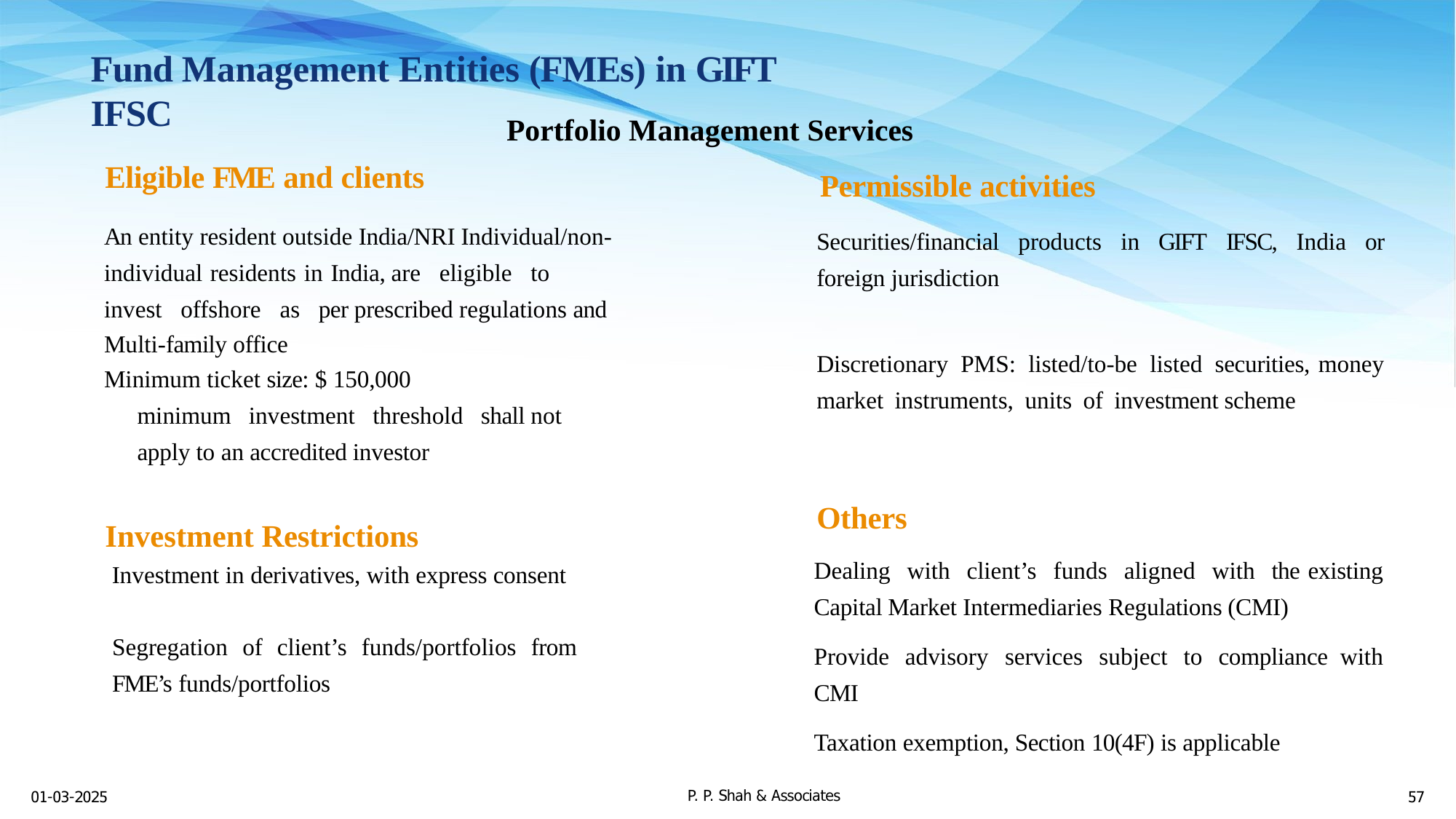

Fund Management Entities (FMEs) in GIFT IFSC
Portfolio Management Services
Eligible FME and clients
Permissible activities
An entity resident outside India/NRI Individual/non-individual residents in India, are  eligible  to  invest  offshore  as  per prescribed regulations and
Multi-family office
Minimum ticket size: $ 150,000
minimum  investment  threshold  shall not apply to an accredited investor
Securities/financial products in GIFT IFSC, India or foreign jurisdiction

Discretionary PMS: listed/to-be listed securities, money market instruments, units of investment scheme
Others
Investment Restrictions
Dealing with client’s funds aligned with the existing Capital Market Intermediaries Regulations (CMI)
Provide advisory services subject to compliance with CMI
Taxation exemption, Section 10(4F) is applicable
Investment in derivatives, with express consent

Segregation of client’s funds/portfolios from FME’s funds/portfolios
P. P. Shah & Associates
01-03-2025
57